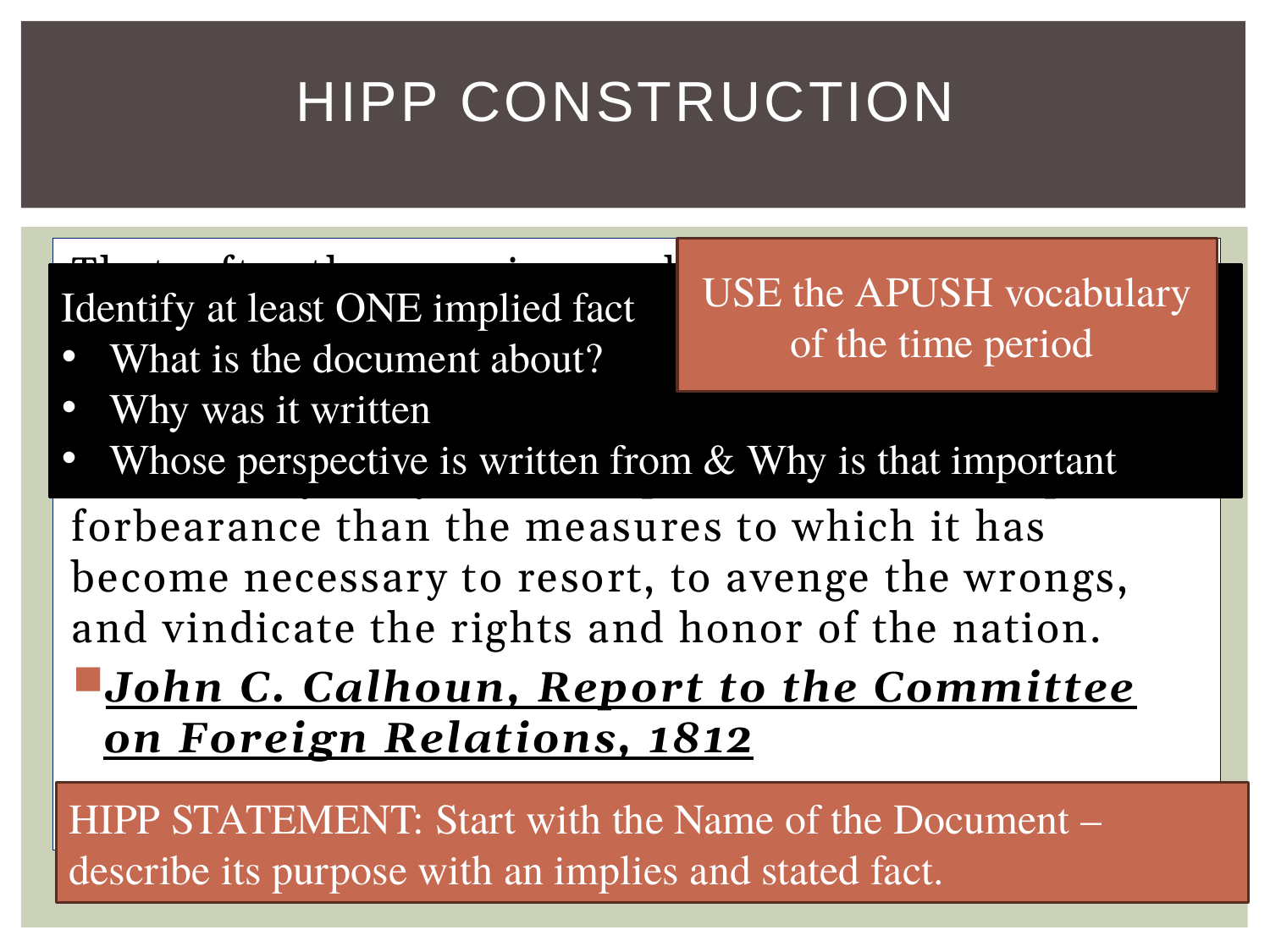

# HIPP Construction
That, after the experience which the United States have had of the great injustice of the British Government towards them, exemplified by so many acts of violence and oppression, it will be more difficult to justify to the impartial world their patient forbearance than the measures to which it has become necessary to resort, to avenge the wrongs, and vindicate the rights and honor of the nation.
John C. Calhoun, Report to the Committee on Foreign Relations, 1812
USE the APUSH vocabulary of the time period
Identify at least ONE implied fact
What is the document about?
Why was it written
Whose perspective is written from & Why is that important
HIPP STATEMENT: Start with the Name of the Document – describe its purpose with an implies and stated fact.